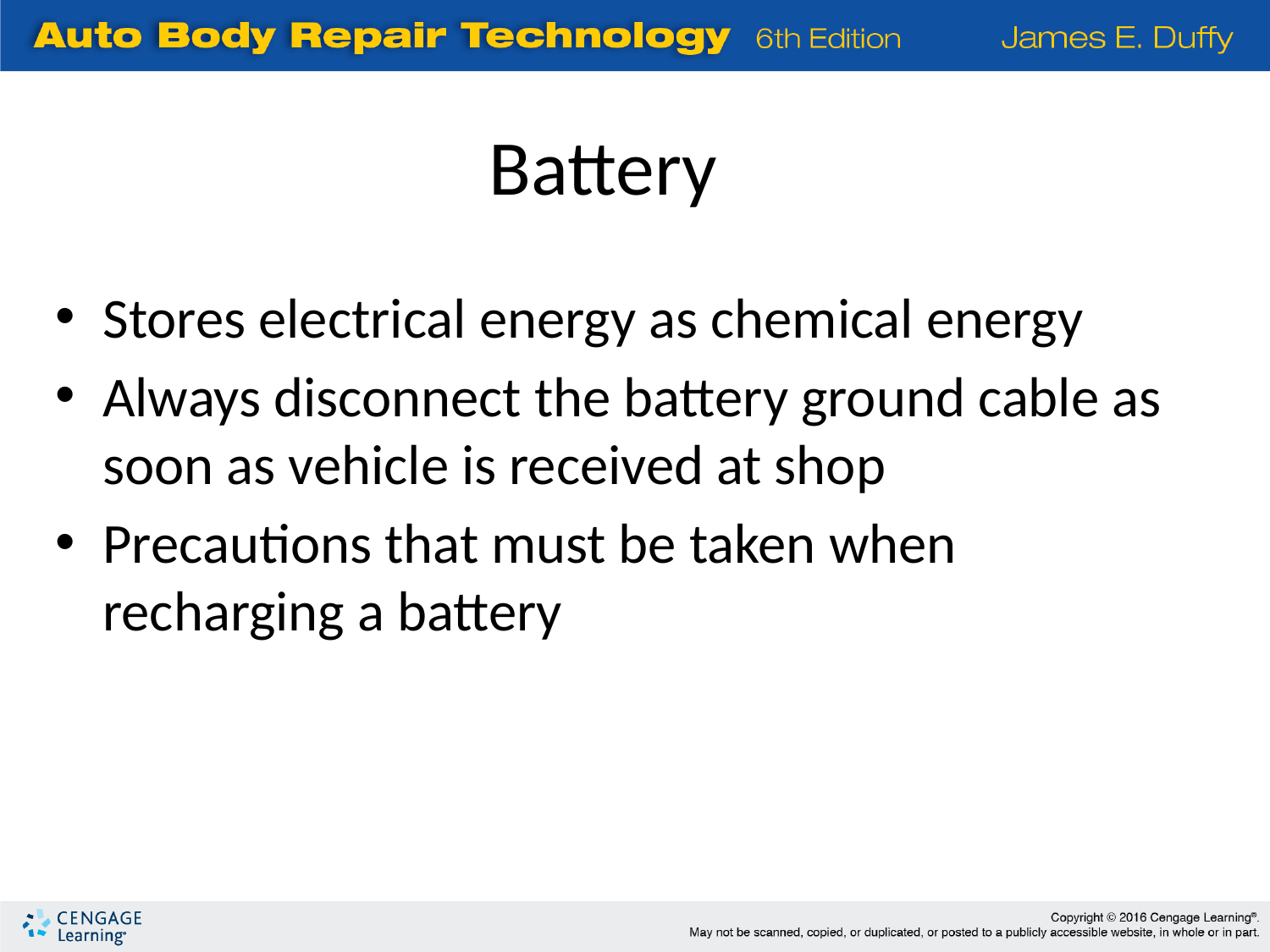

Battery
Stores electrical energy as chemical energy
Always disconnect the battery ground cable as soon as vehicle is received at shop
Precautions that must be taken when recharging a battery